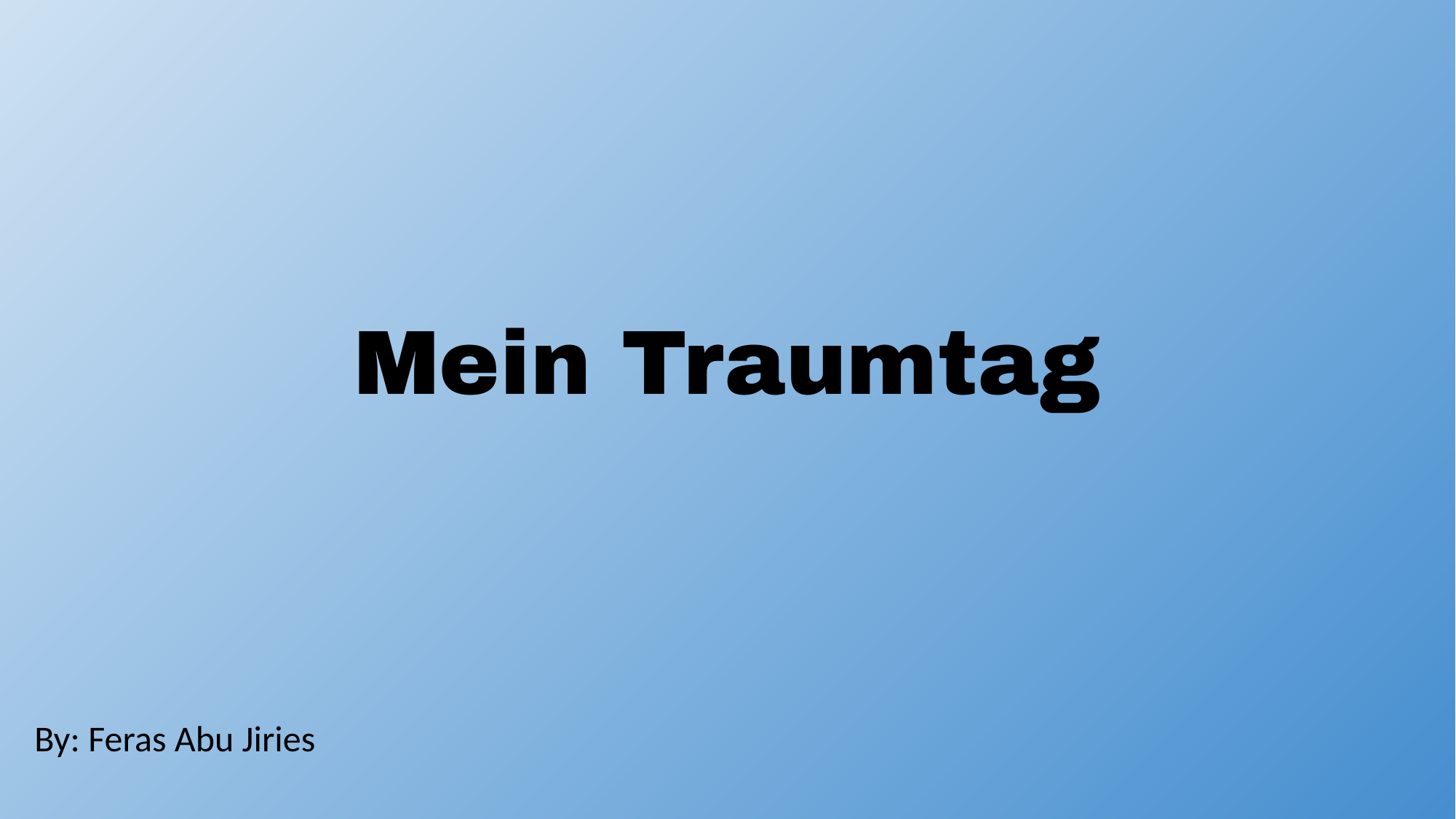

# Mein Traumtag
By: Feras Abu Jiries